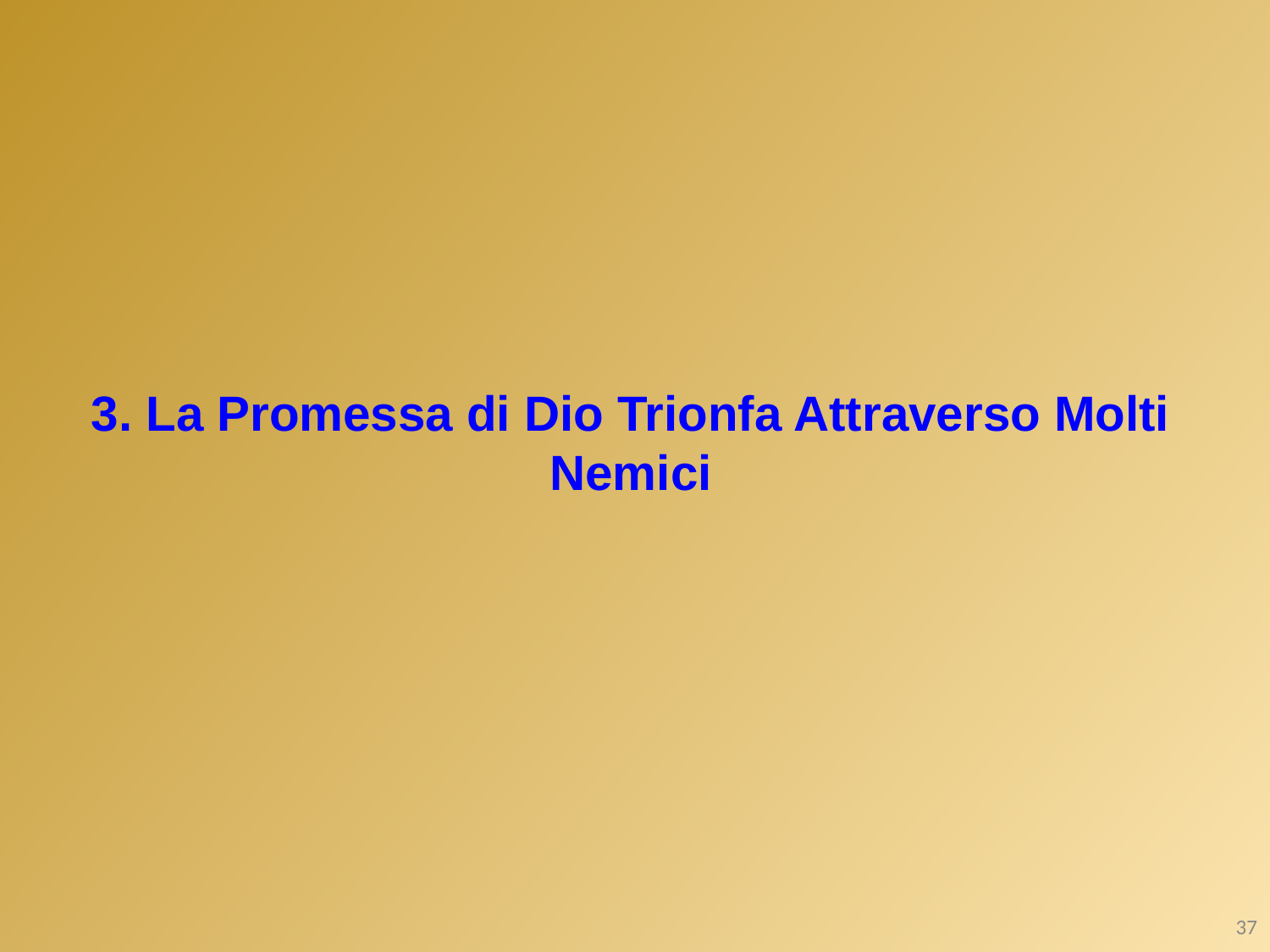

3. La Promessa di Dio Trionfa Attraverso Molti Nemici
37